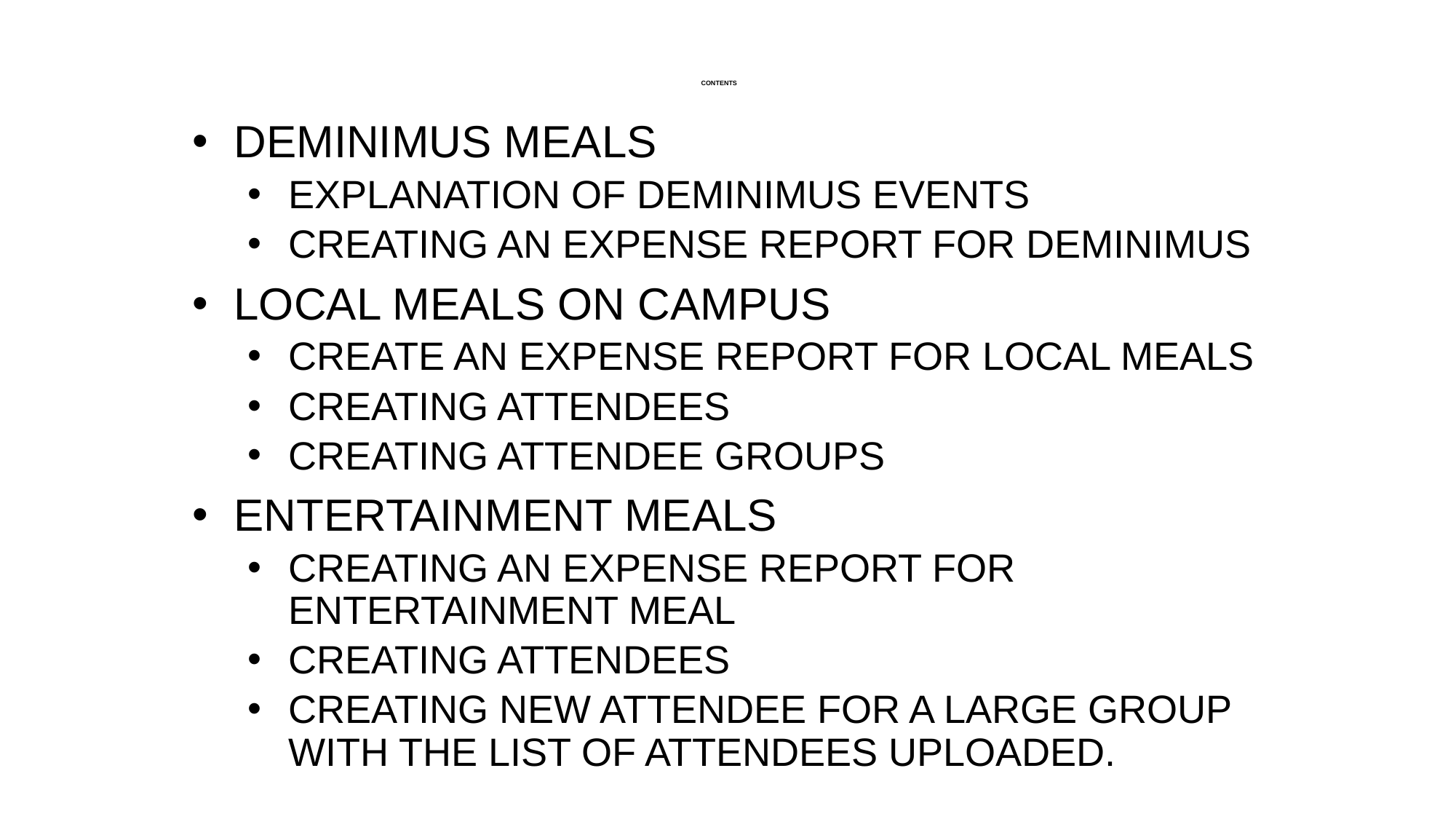

# CONTENTS
DEMINIMUS MEALS
EXPLANATION OF DEMINIMUS EVENTS
CREATING AN EXPENSE REPORT FOR DEMINIMUS
LOCAL MEALS ON CAMPUS
CREATE AN EXPENSE REPORT FOR LOCAL MEALS
CREATING ATTENDEES
CREATING ATTENDEE GROUPS
ENTERTAINMENT MEALS
CREATING AN EXPENSE REPORT FOR ENTERTAINMENT MEAL
CREATING ATTENDEES
CREATING NEW ATTENDEE FOR A LARGE GROUP WITH THE LIST OF ATTENDEES UPLOADED.